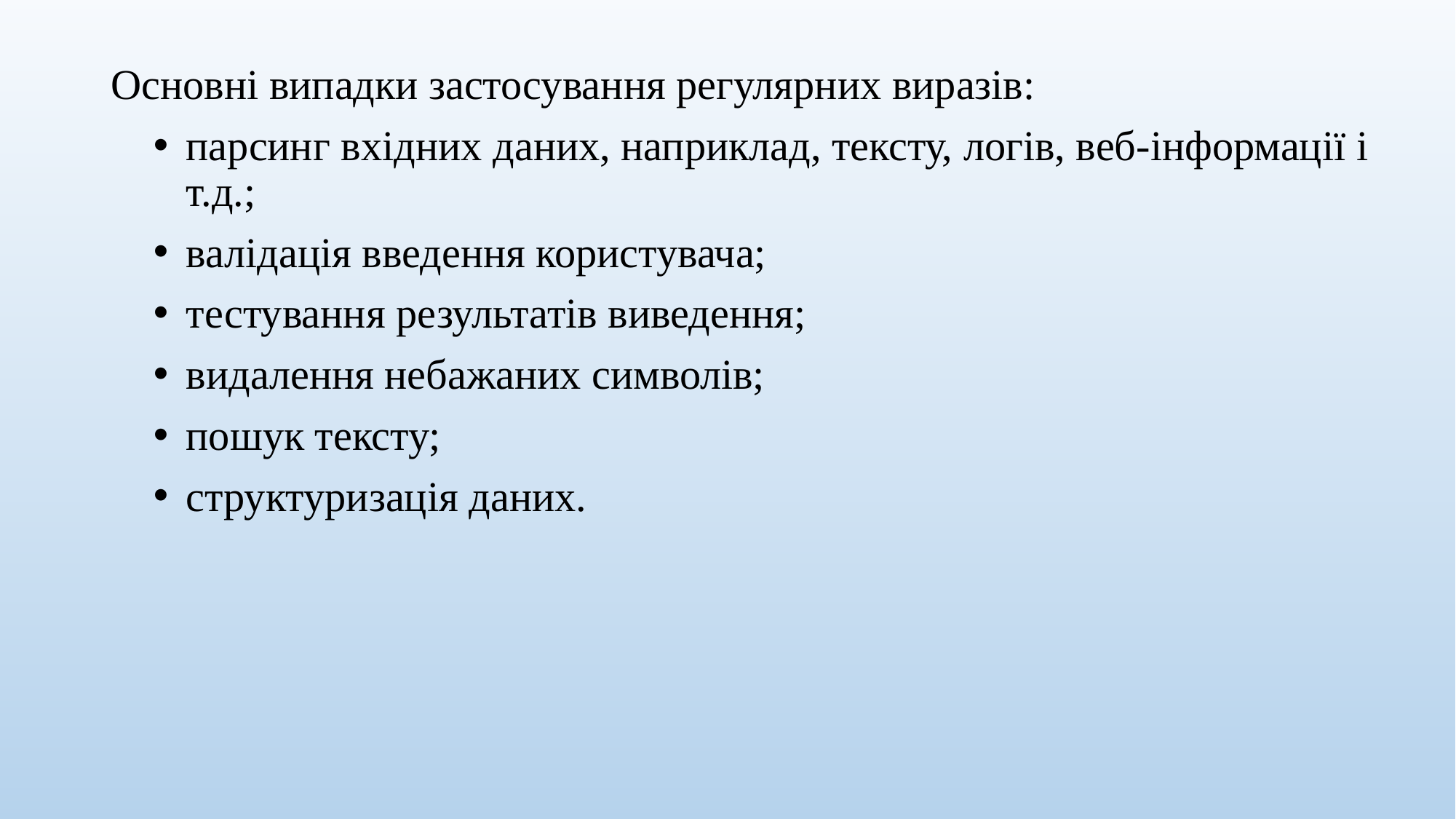

Основні випадки застосування регулярних виразів:
парсинг вхідних даних, наприклад, тексту, логів, веб-інформації і т.д.;
валідація введення користувача;
тестування результатів виведення;
видалення небажаних символів;
пошук тексту;
структуризація даних.